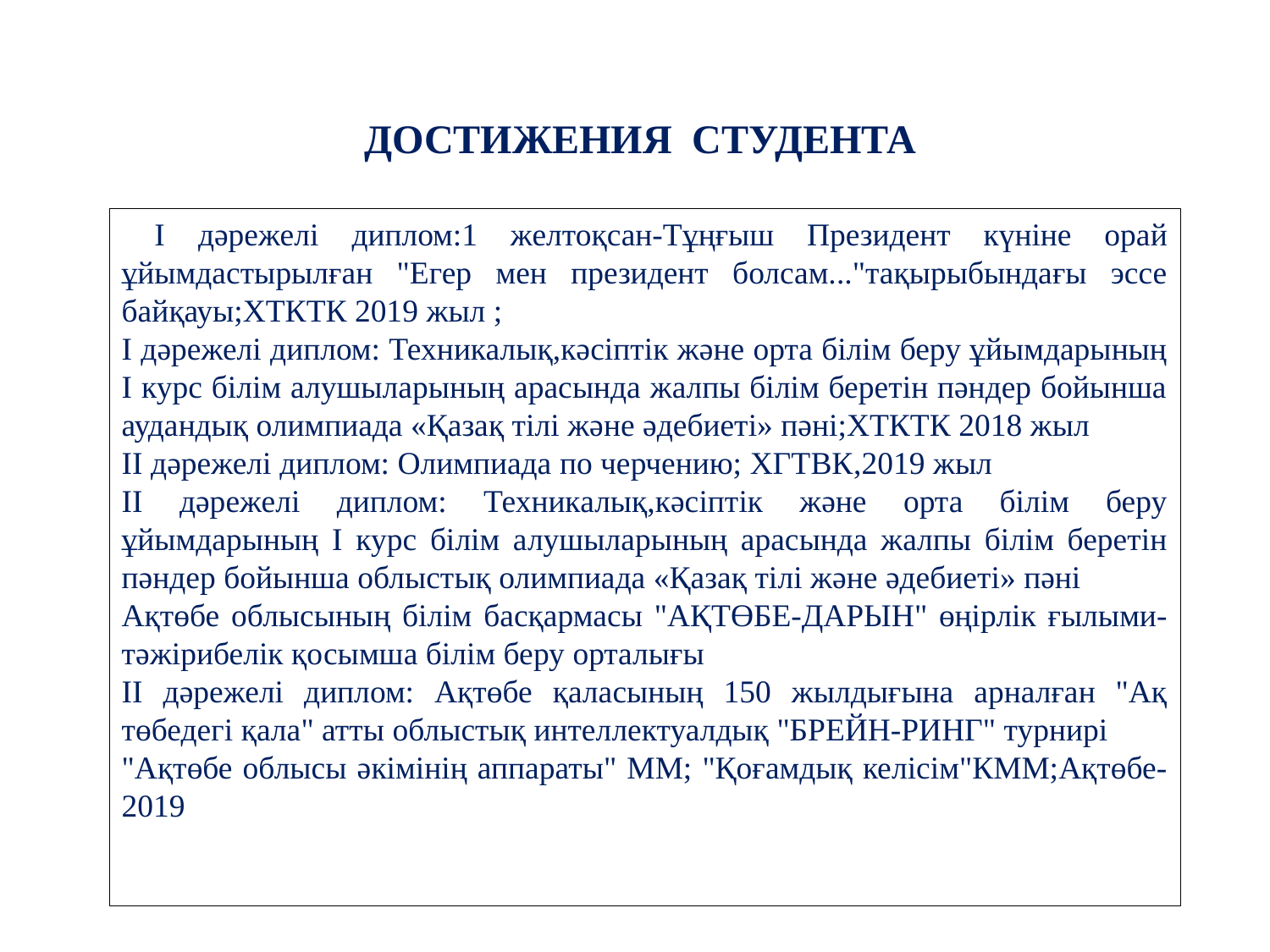

ДОСТИЖЕНИЯ  СТУДЕНТА
 I дәрежелі диплом:1 желтоқсан-Тұңғыш Президент күніне орай ұйымдастырылған "Егер мен президент болсам..."тақырыбындағы эссе байқауы;ХТКТК 2019 жыл ;
I дәрежелі диплом: Техникалық,кәсіптік және орта білім беру ұйымдарының I курс білім алушыларының арасында жалпы білім беретін пәндер бойынша аудандық олимпиада «Қазақ тілі және әдебиеті» пәні;ХТКТК 2018 жыл
II дәрежелі диплом: Олимпиада по черчению; ХГТВК,2019 жыл
II дәрежелі диплом: Техникалық,кәсіптік және орта білім беру ұйымдарының I курс білім алушыларының арасында жалпы білім беретін пәндер бойынша облыстық олимпиада «Қазақ тілі және әдебиеті» пәні
Ақтөбе облысының білім басқармасы "АҚТӨБЕ-ДАРЫН" өңірлік ғылыми-тәжірибелік қосымша білім беру орталығы
II дәрежелі диплом: Ақтөбе қаласының 150 жылдығына арналған "Ақ төбедегі қала" атты облыстық интеллектуалдық "БРЕЙН-РИНГ" турнирі
"Ақтөбе облысы әкімінің аппараты" ММ; "Қоғамдық келісім"КММ;Ақтөбе-2019